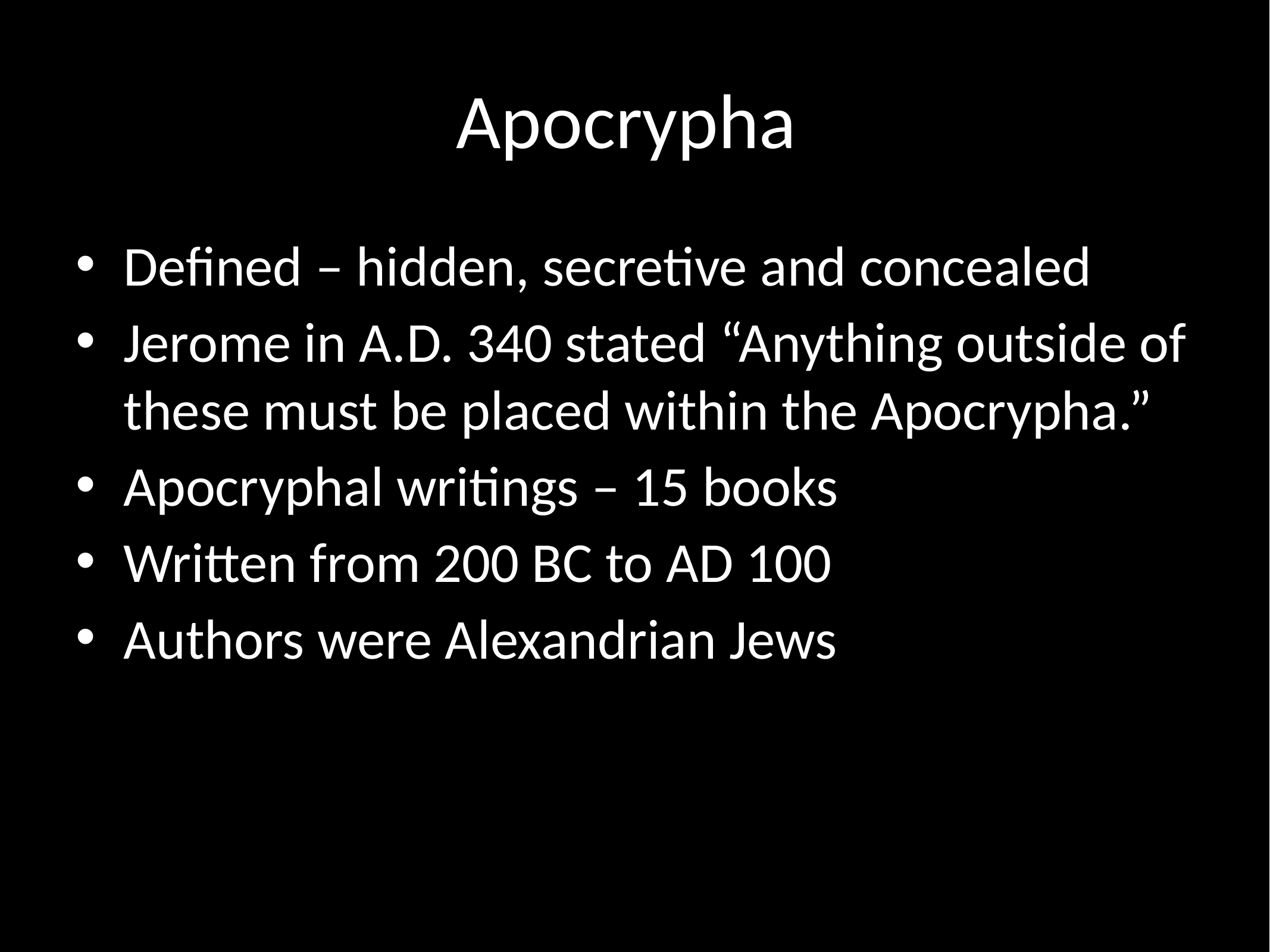

# Apocrypha
Defined – hidden, secretive and concealed
Jerome in A.D. 340 stated “Anything outside of these must be placed within the Apocrypha.”
Apocryphal writings – 15 books
Written from 200 BC to AD 100
Authors were Alexandrian Jews